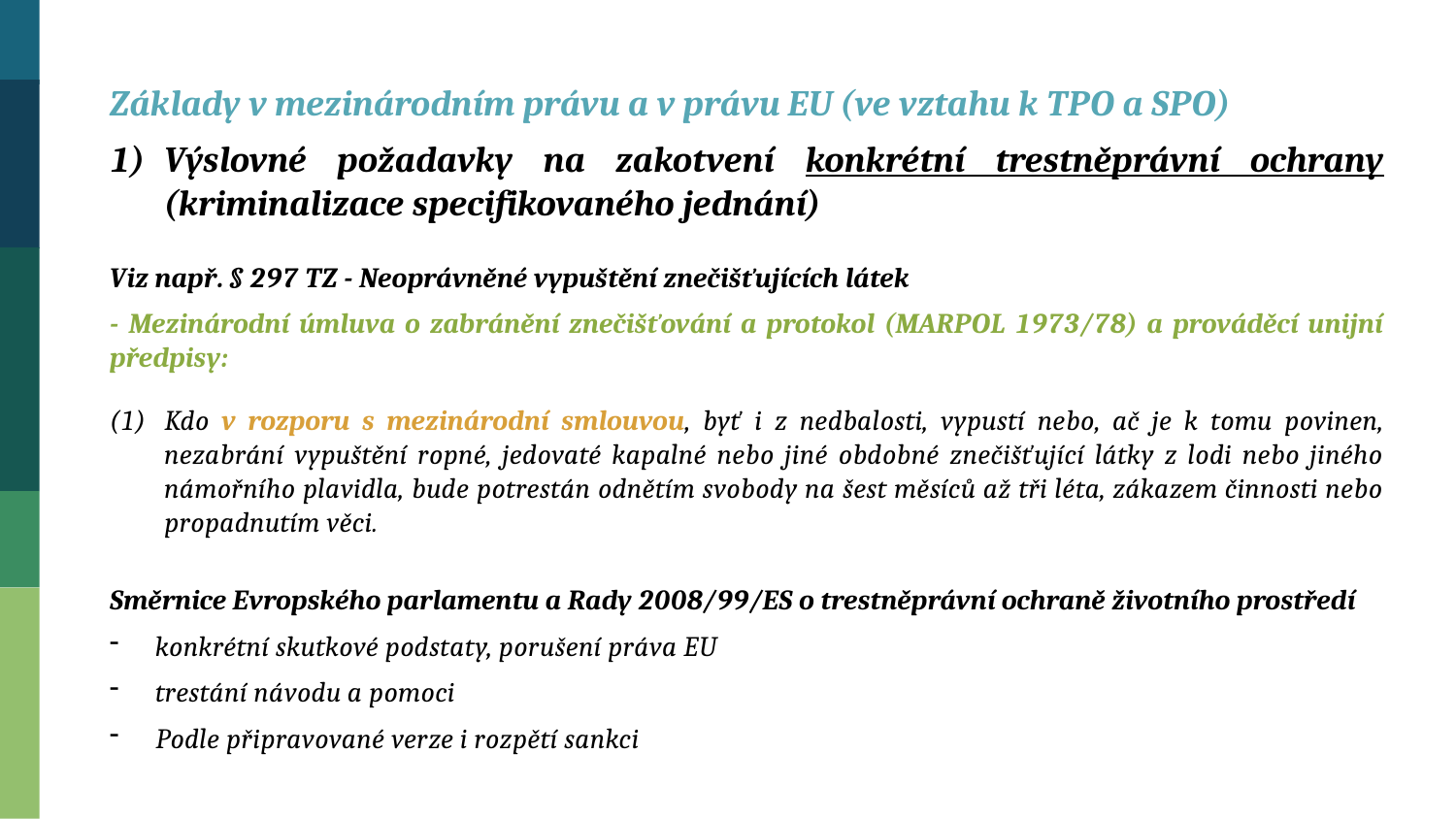

Základy v mezinárodním právu a v právu EU (ve vztahu k TPO a SPO)
Výslovné požadavky na zakotvení konkrétní trestněprávní ochrany (kriminalizace specifikovaného jednání)

Viz např. § 297 TZ - Neoprávněné vypuštění znečišťujících látek
- Mezinárodní úmluva o zabránění znečišťování a protokol (MARPOL 1973/78) a prováděcí unijní předpisy:

Kdo v rozporu s mezinárodní smlouvou, byť i z nedbalosti, vypustí nebo, ač je k tomu povinen, nezabrání vypuštění ropné, jedovaté kapalné nebo jiné obdobné znečišťující látky z lodi nebo jiného námořního plavidla, bude potrestán odnětím svobody na šest měsíců až tři léta, zákazem činnosti nebo propadnutím věci.

Směrnice Evropského parlamentu a Rady 2008/99/ES o trestněprávní ochraně životního prostředí
konkrétní skutkové podstaty, porušení práva EU
trestání návodu a pomoci
Podle připravované verze i rozpětí sankci